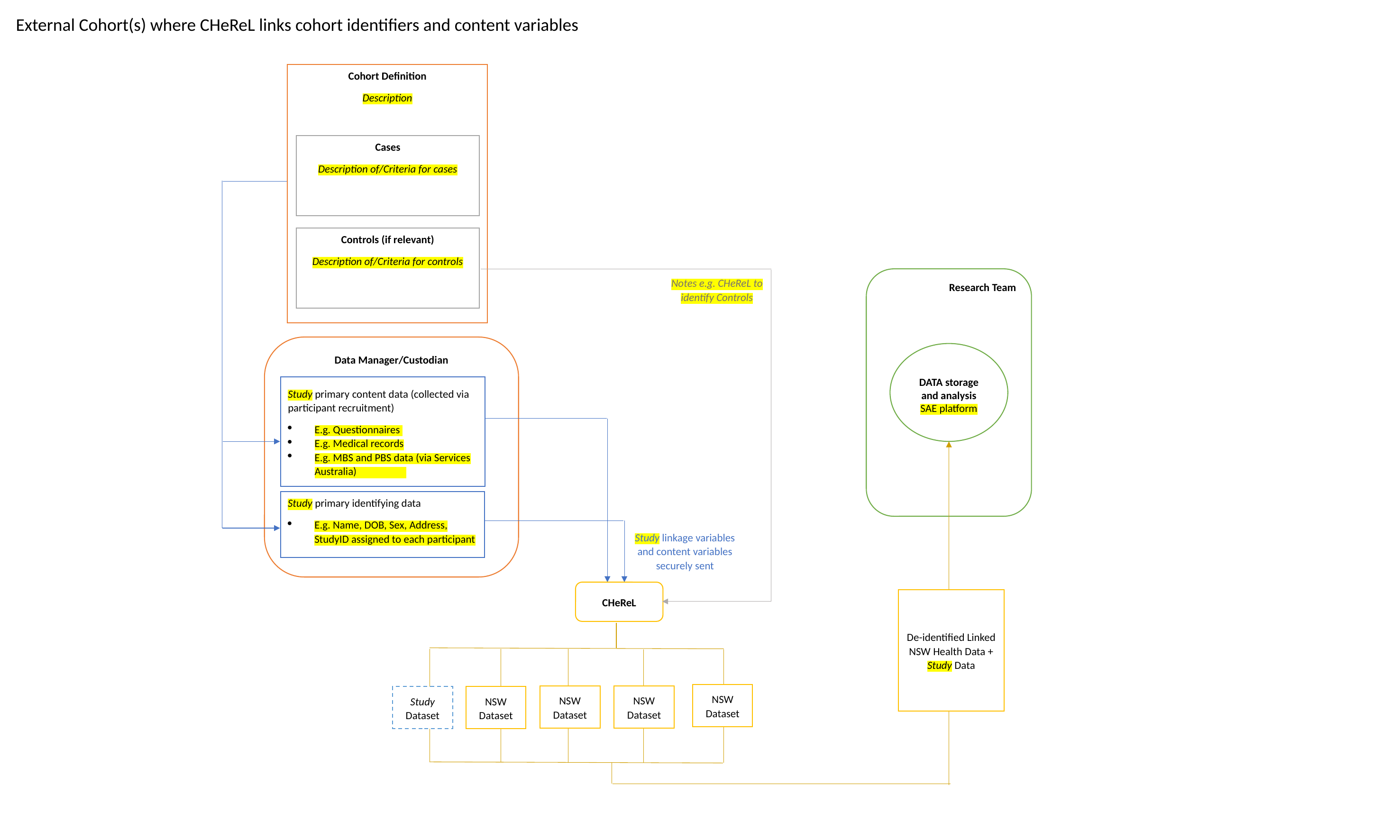

External Cohort(s) where CHeReL links cohort identifiers and content variables
Cohort Definition
Description
Cases
Description of/Criteria for cases

Controls (if relevant)
Description of/Criteria for controls

Notes e.g. CHeReL to identify Controls
Research Team
Data Manager/Custodian
Study primary content data (collected via participant recruitment)
E.g. Questionnaires
E.g. Medical records
E.g. MBS and PBS data (via Services Australia)
Study primary identifying data
E.g. Name, DOB, Sex, Address, StudyID assigned to each participant

DATA storage and analysis SAE platform

De-identified Linked NSW Health Data + Study Data
CHeReL
NSW Dataset
NSW Dataset
NSW Dataset
NSW Dataset
Study Dataset
Study linkage variables and content variables securely sent